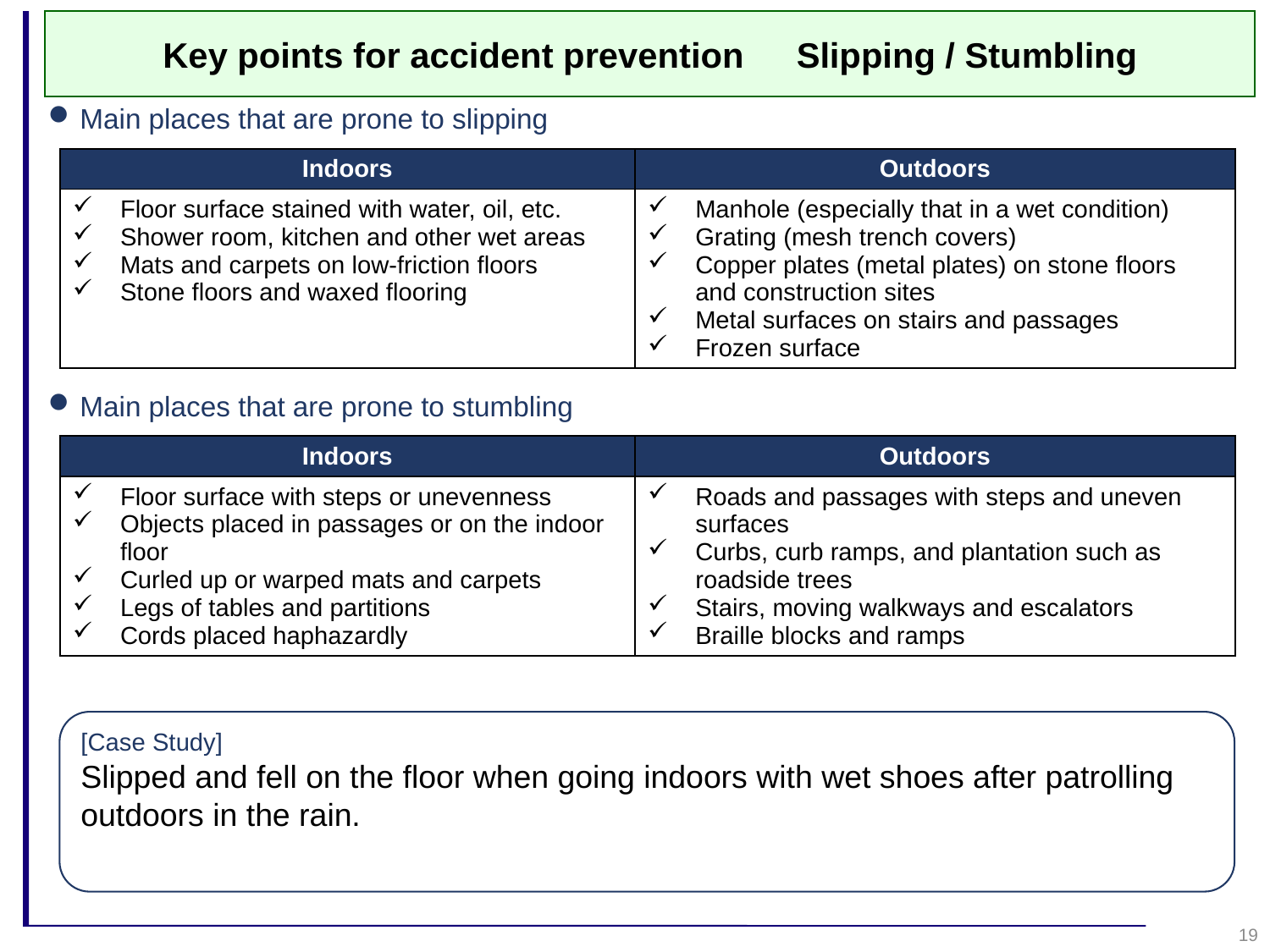

Key points for accident prevention　Slipping / Stumbling
Main places that are prone to slipping

Main places that are prone to stumbling
| Indoors | Outdoors |
| --- | --- |
| Floor surface stained with water, oil, etc. Shower room, kitchen and other wet areas Mats and carpets on low-friction floors Stone floors and waxed flooring | Manhole (especially that in a wet condition) Grating (mesh trench covers) Copper plates (metal plates) on stone floors and construction sites Metal surfaces on stairs and passages Frozen surface |
| Indoors | Outdoors |
| --- | --- |
| Floor surface with steps or unevenness Objects placed in passages or on the indoor floor Curled up or warped mats and carpets Legs of tables and partitions Cords placed haphazardly | Roads and passages with steps and uneven surfaces Curbs, curb ramps, and plantation such as roadside trees Stairs, moving walkways and escalators Braille blocks and ramps |
[Case Study]
Slipped and fell on the floor when going indoors with wet shoes after patrolling outdoors in the rain.
19